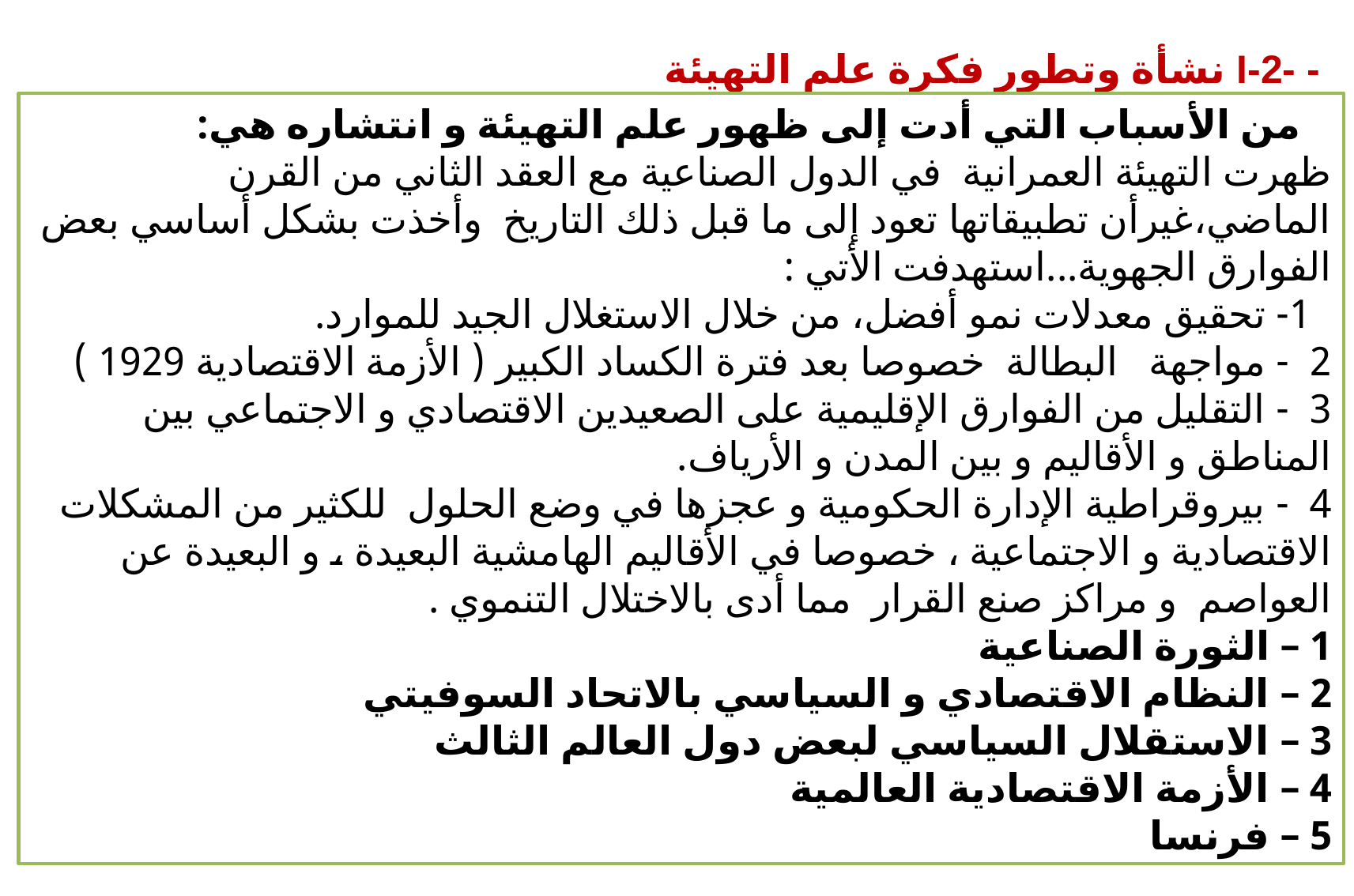

# - -2-I نشأة وتطور فكرة علم التهيئة
   من الأسباب التي أدت إلى ظهور علم التهيئة و انتشاره هي:
ظهرت التهيئة العمرانية  في الدول الصناعية مع العقد الثاني من القرن الماضي،غيرأن تطبيقاتها تعود إلى ما قبل ذلك التاريخ  وأخذت بشكل أساسي بعض الفوارق الجهوية...استهدفت الأتي :
  1- تحقيق معدلات نمو أفضل، من خلال الاستغلال الجيد للموارد.
2  - مواجهة   البطالة  خصوصا بعد فترة الكساد الكبير ( الأزمة الاقتصادية 1929 )
3  - التقليل من الفوارق الإقليمية على الصعيدين الاقتصادي و الاجتماعي بين المناطق و الأقاليم و بين المدن و الأرياف.
4  - بيروقراطية الإدارة الحكومية و عجزها في وضع الحلول  للكثير من المشكلات الاقتصادية و الاجتماعية ، خصوصا في الأقاليم الهامشية البعيدة ، و البعيدة عن العواصم  و مراكز صنع القرار  مما أدى بالاختلال التنموي .
1 – الثورة الصناعية
2 – النظام الاقتصادي و السياسي بالاتحاد السوفيتي
3 – الاستقلال السياسي لبعض دول العالم الثالث
4 – الأزمة الاقتصادية العالمية
5 – فرنسا